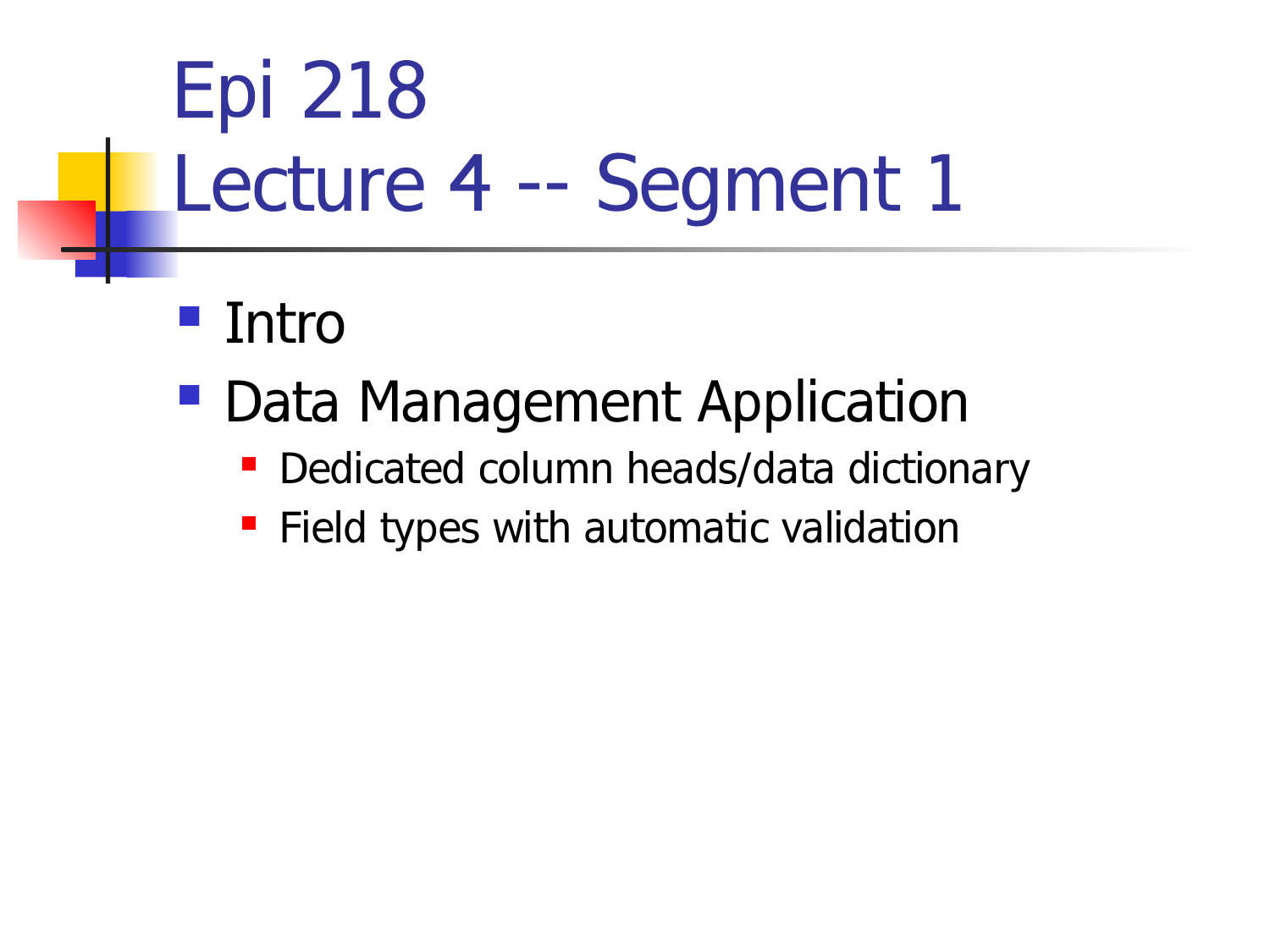

# Epi 218 Lecture 4 -- Segment 1
Intro
Data Management Application
Dedicated column heads/data dictionary
Field types with automatic validation